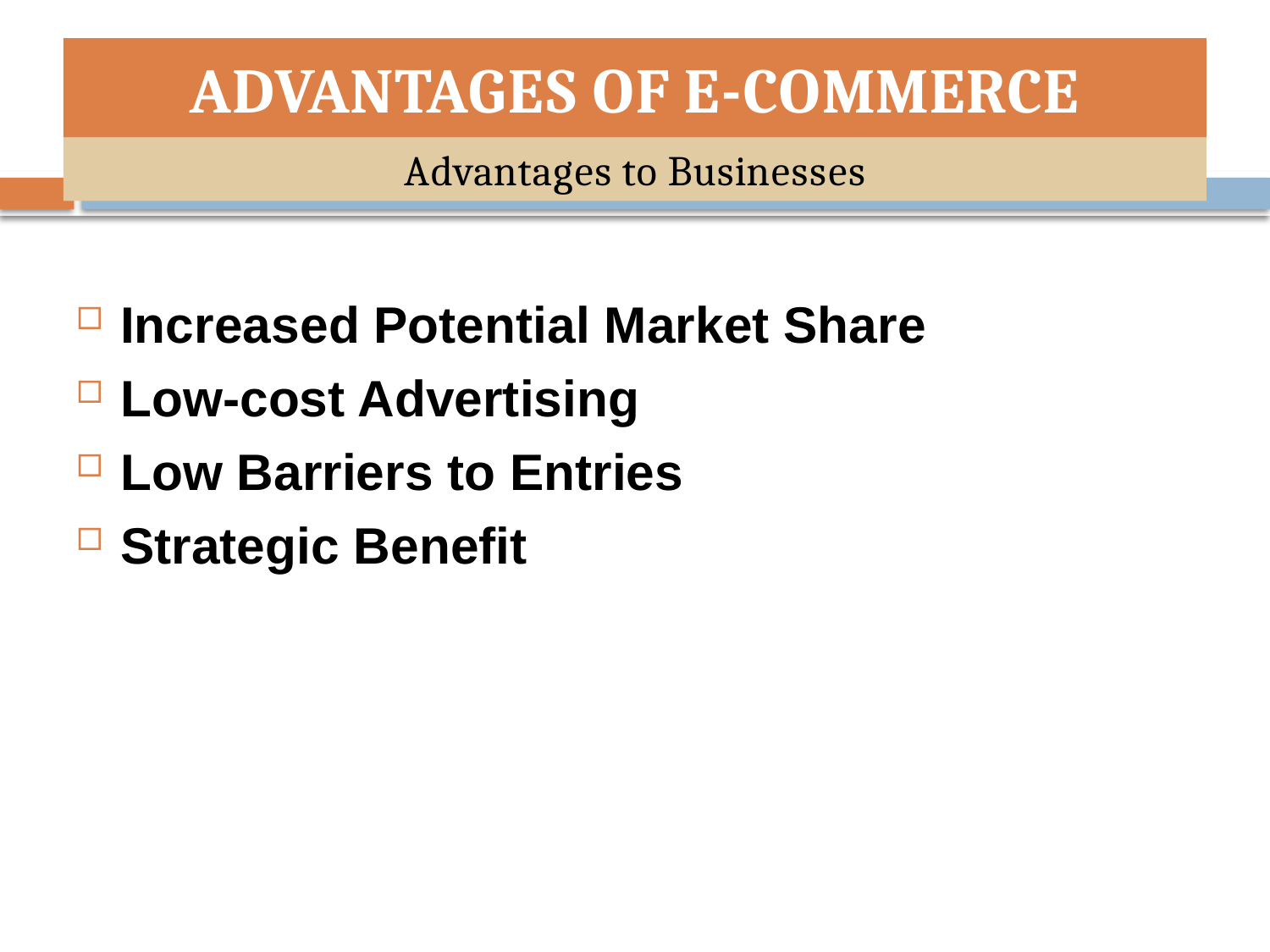

ADVANTAGES OF E-COMMERCE
Advantages to Businesses
Increased Potential Market Share
Low-cost Advertising
Low Barriers to Entries
Strategic Benefit